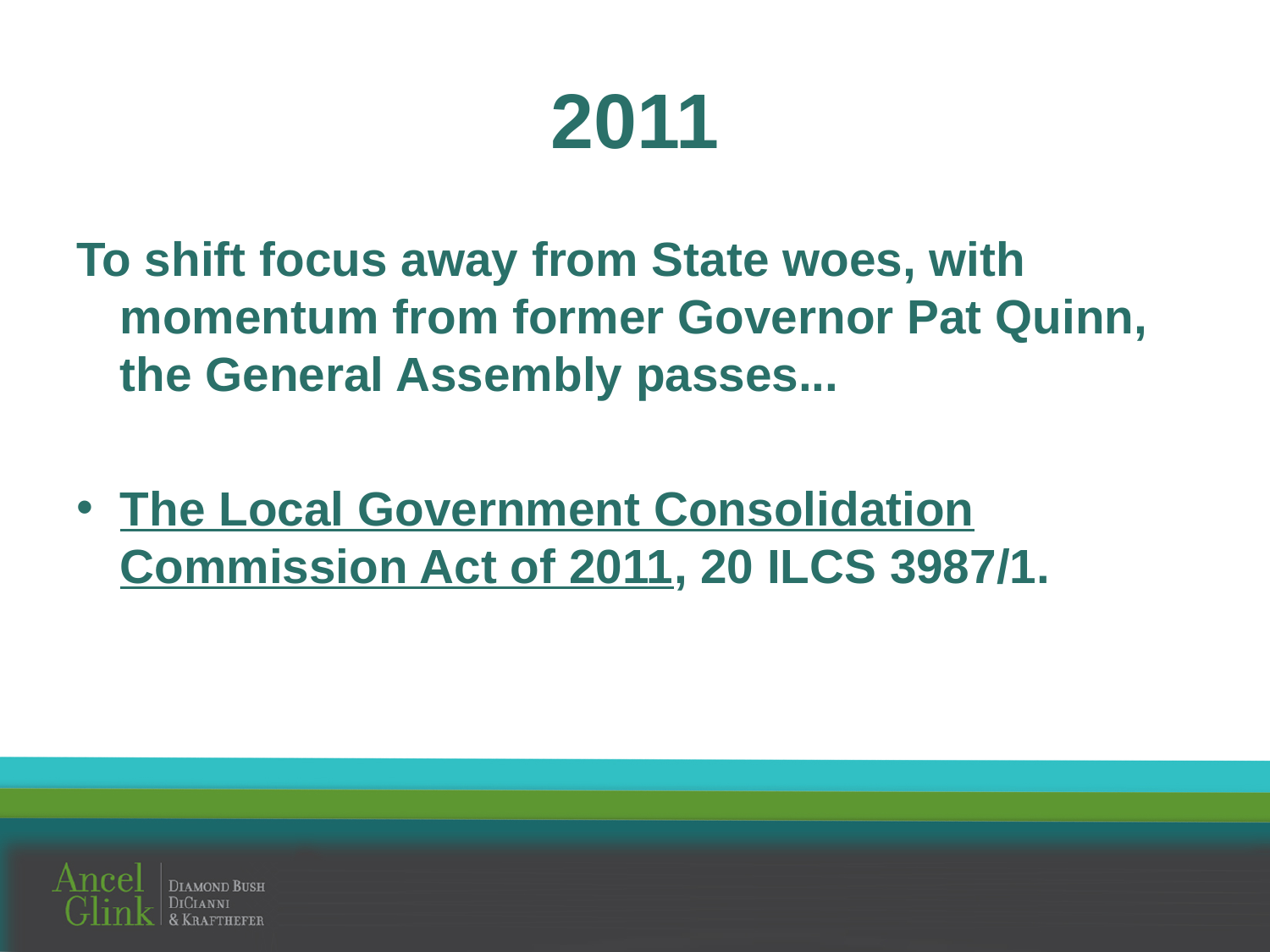

# 2011
To shift focus away from State woes, with momentum from former Governor Pat Quinn, the General Assembly passes...

The Local Government Consolidation Commission Act of 2011, 20 ILCS 3987/1.